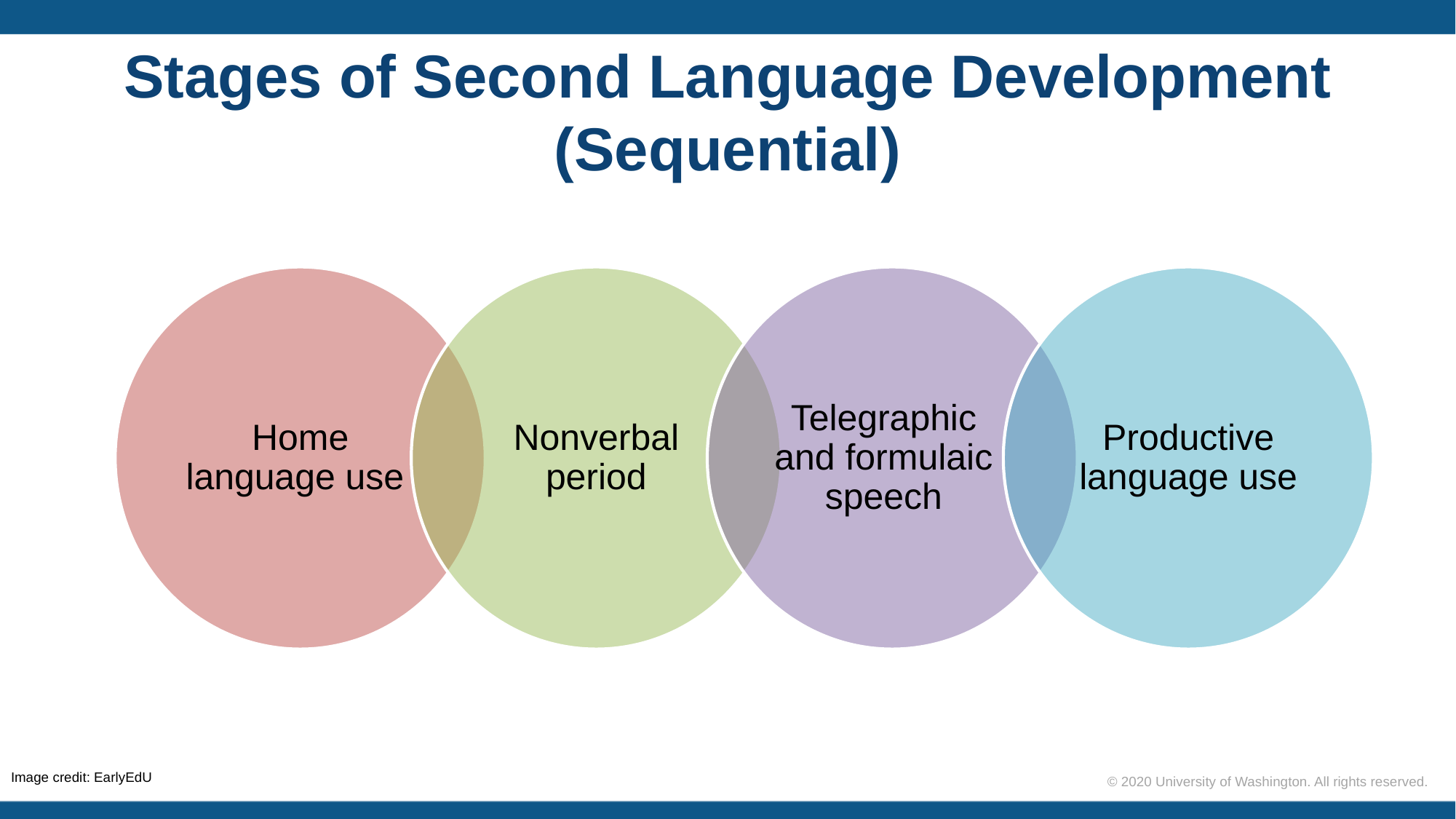

# Stages of Second Language Development (Sequential)

Home language use
Nonverbal period
Telegraphic and formulaic speech
Productive language use
Image credit: EarlyEdU